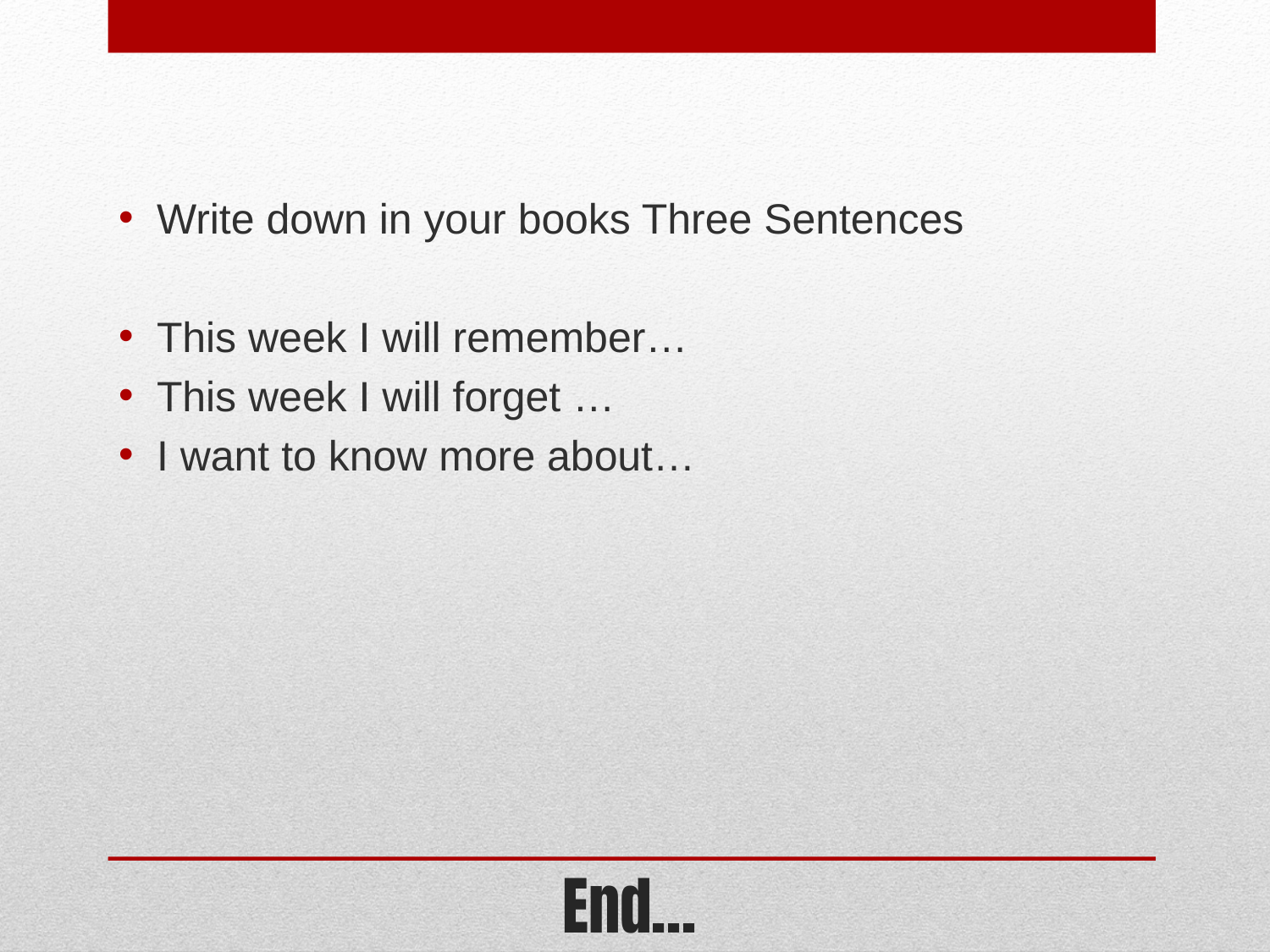

Write down in your books Three Sentences

This week I will remember…
This week I will forget …
I want to know more about…

# End…